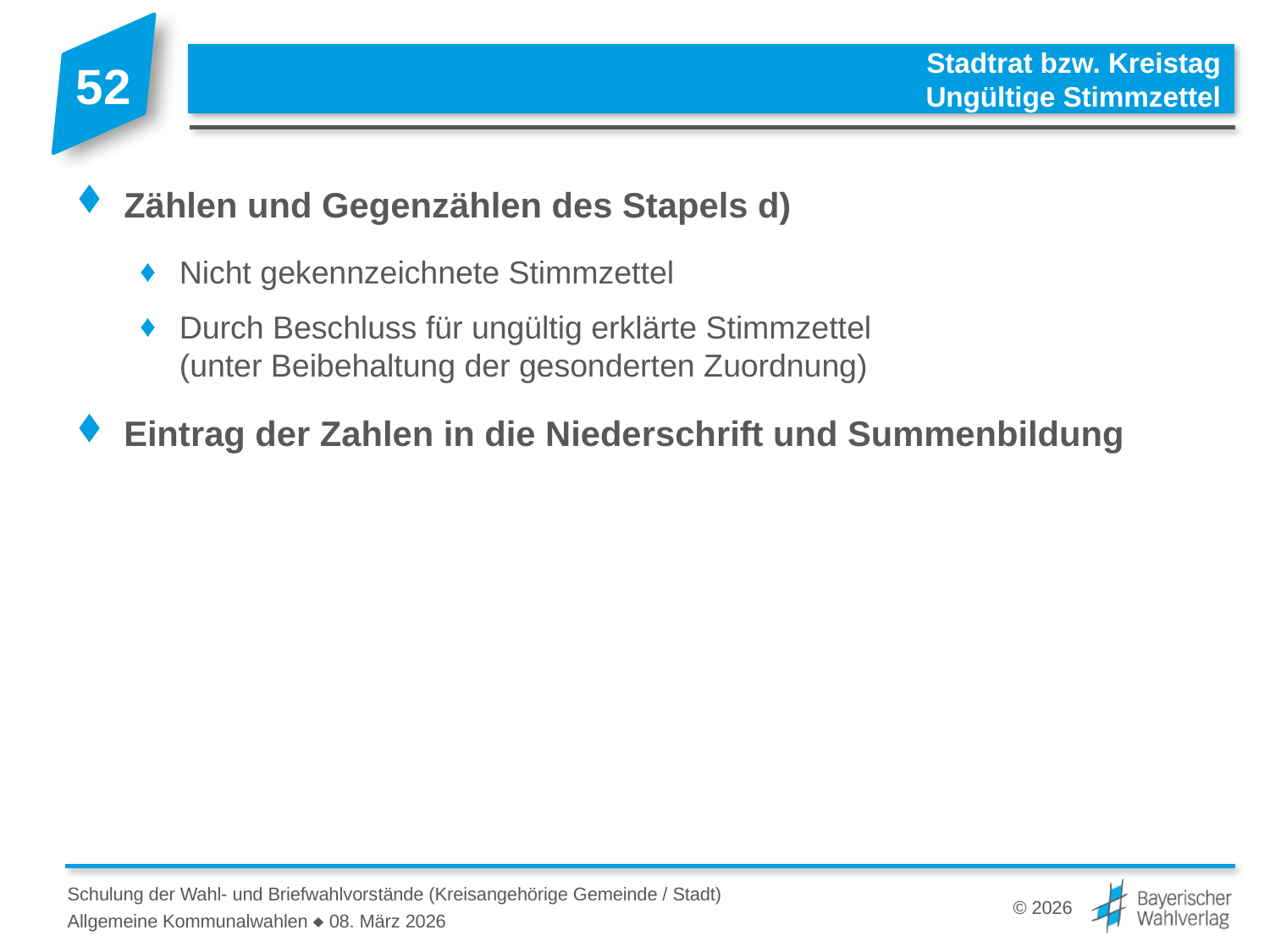

# Stadtrat bzw. Kreistag Ungültige Stimmzettel
Zählen und Gegenzählen des Stapels d)
Nicht gekennzeichnete Stimmzettel
Durch Beschluss für ungültig erklärte Stimmzettel
(unter Beibehaltung der gesonderten Zuordnung)
Eintrag der Zahlen in die Niederschrift und Summenbildung